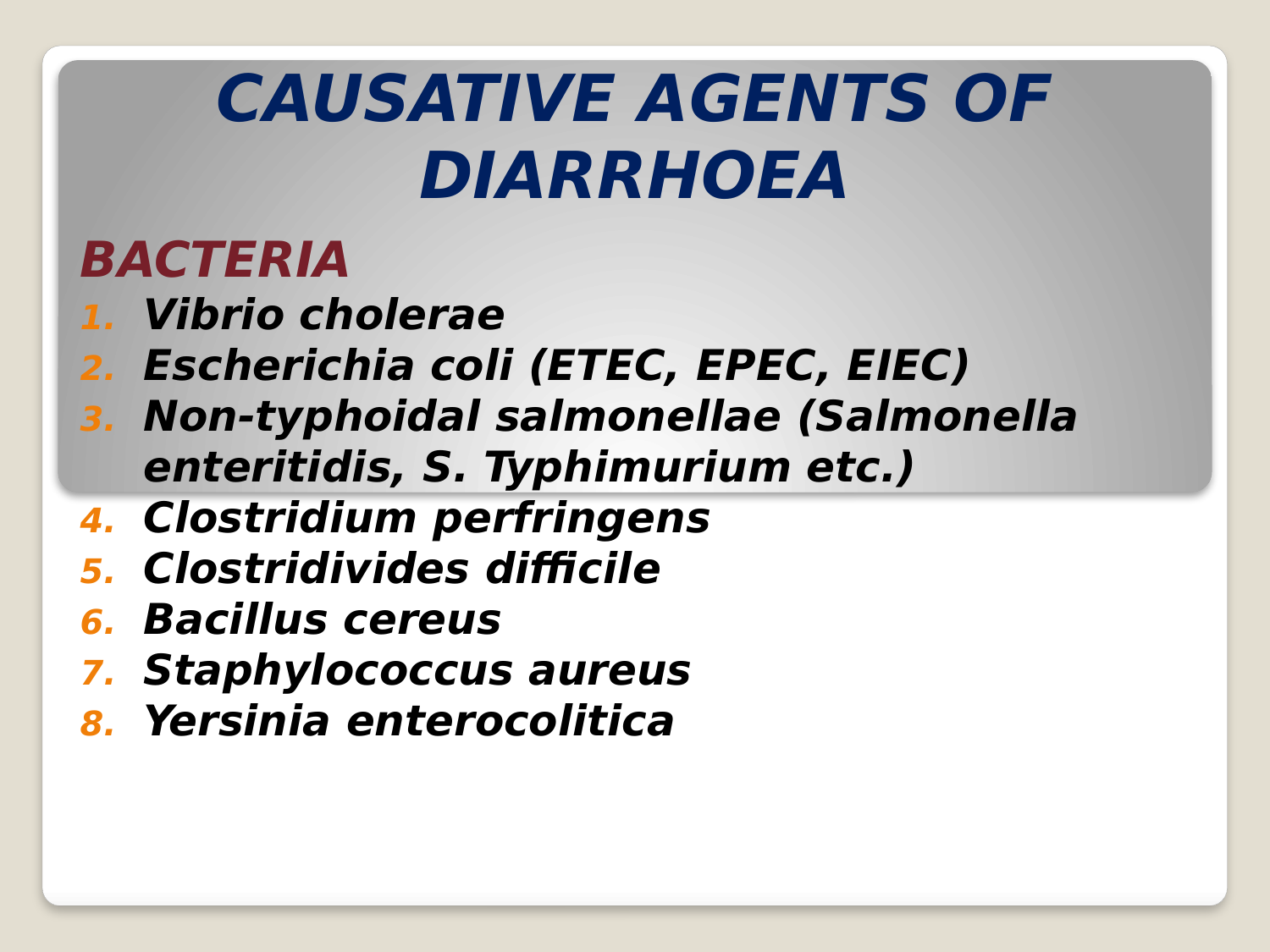

# CAUSATIVE AGENTS OF DIARRHOEA
BACTERIA
Vibrio cholerae
Escherichia coli (ETEC, EPEC, EIEC)
Non-typhoidal salmonellae (Salmonella enteritidis, S. Typhimurium etc.)
Clostridium perfringens
Clostridivides difficile
Bacillus cereus
Staphylococcus aureus
Yersinia enterocolitica